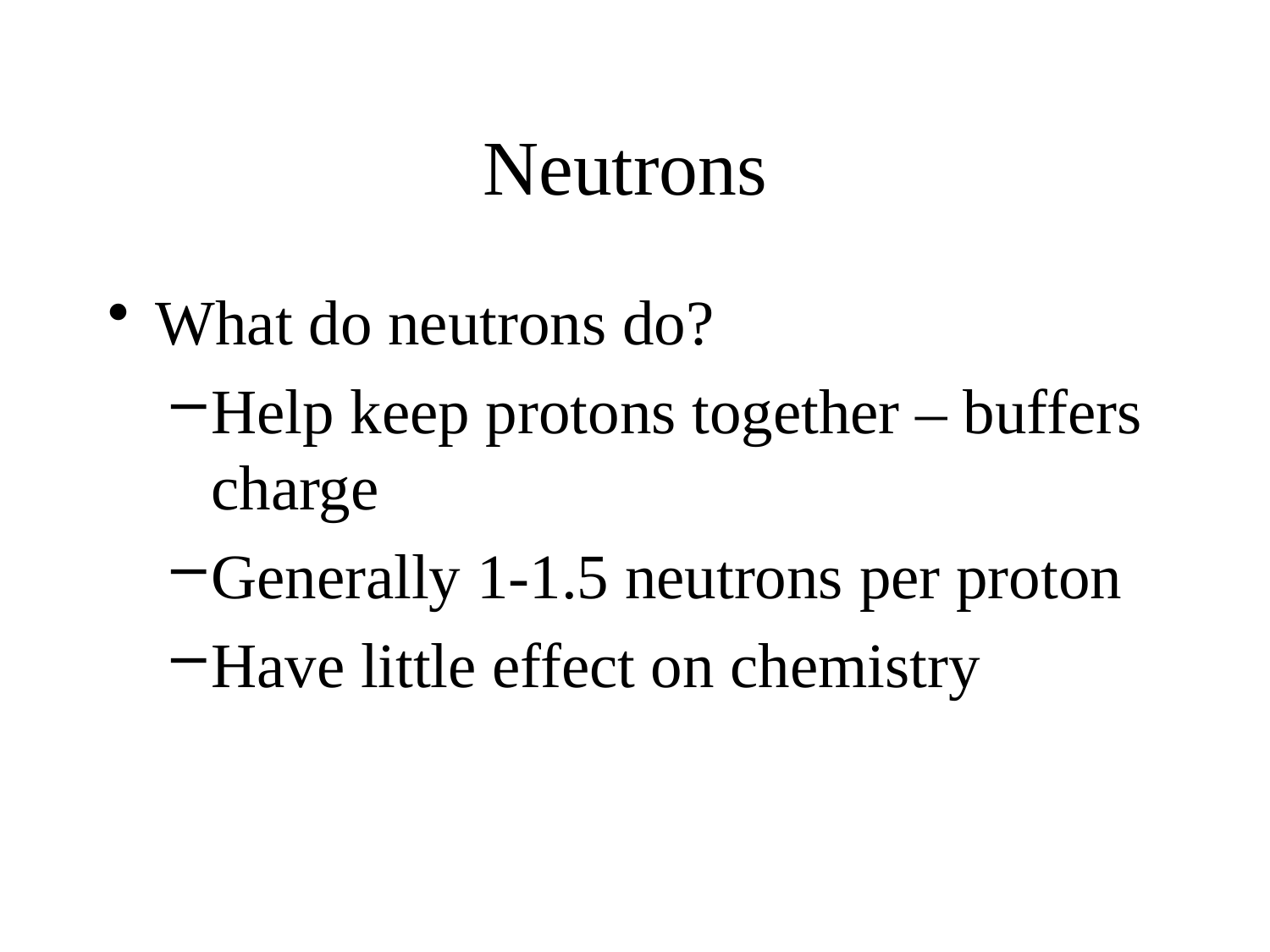

# Neutrons
What do neutrons do?
Help keep protons together – buffers charge
Generally 1-1.5 neutrons per proton
Have little effect on chemistry